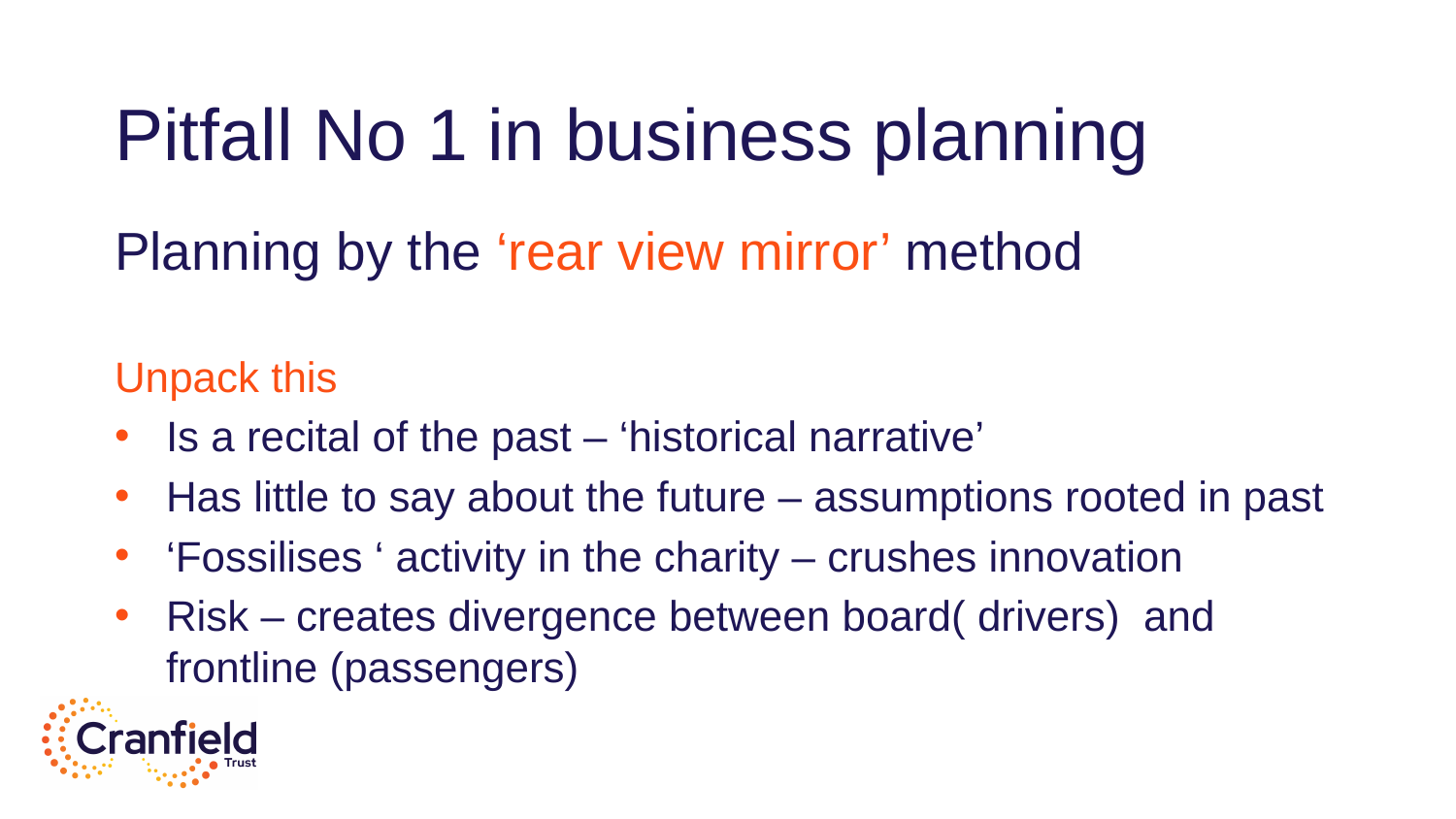

# Pitfall No 1 in business planning
Planning by the ‘rear view mirror’ method

Unpack this
Is a recital of the past – ‘historical narrative’
Has little to say about the future – assumptions rooted in past
‘Fossilises ‘ activity in the charity – crushes innovation
Risk – creates divergence between board( drivers)  and frontline (passengers)